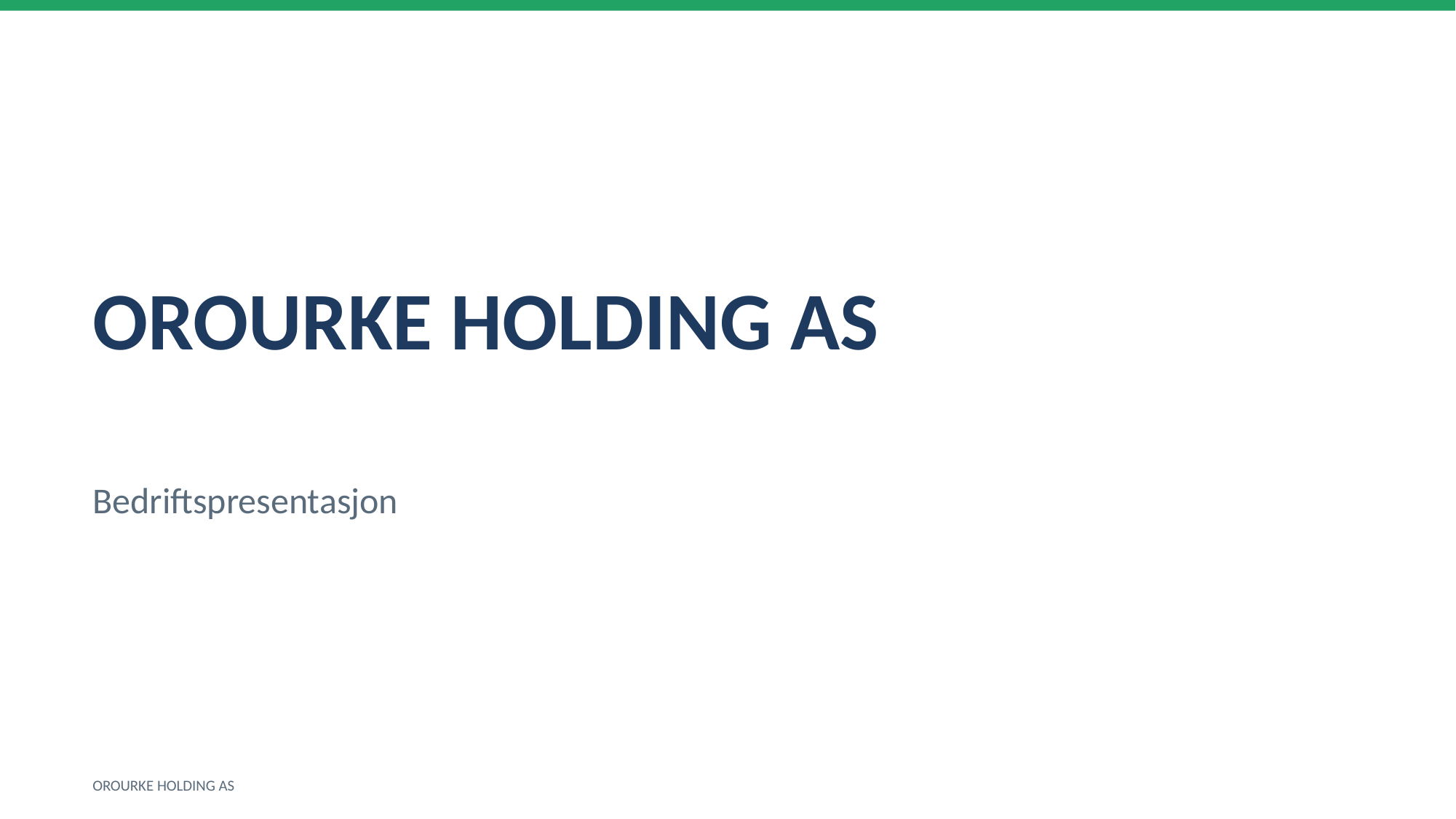

OROURKE HOLDING AS
Bedriftspresentasjon
OROURKE HOLDING AS